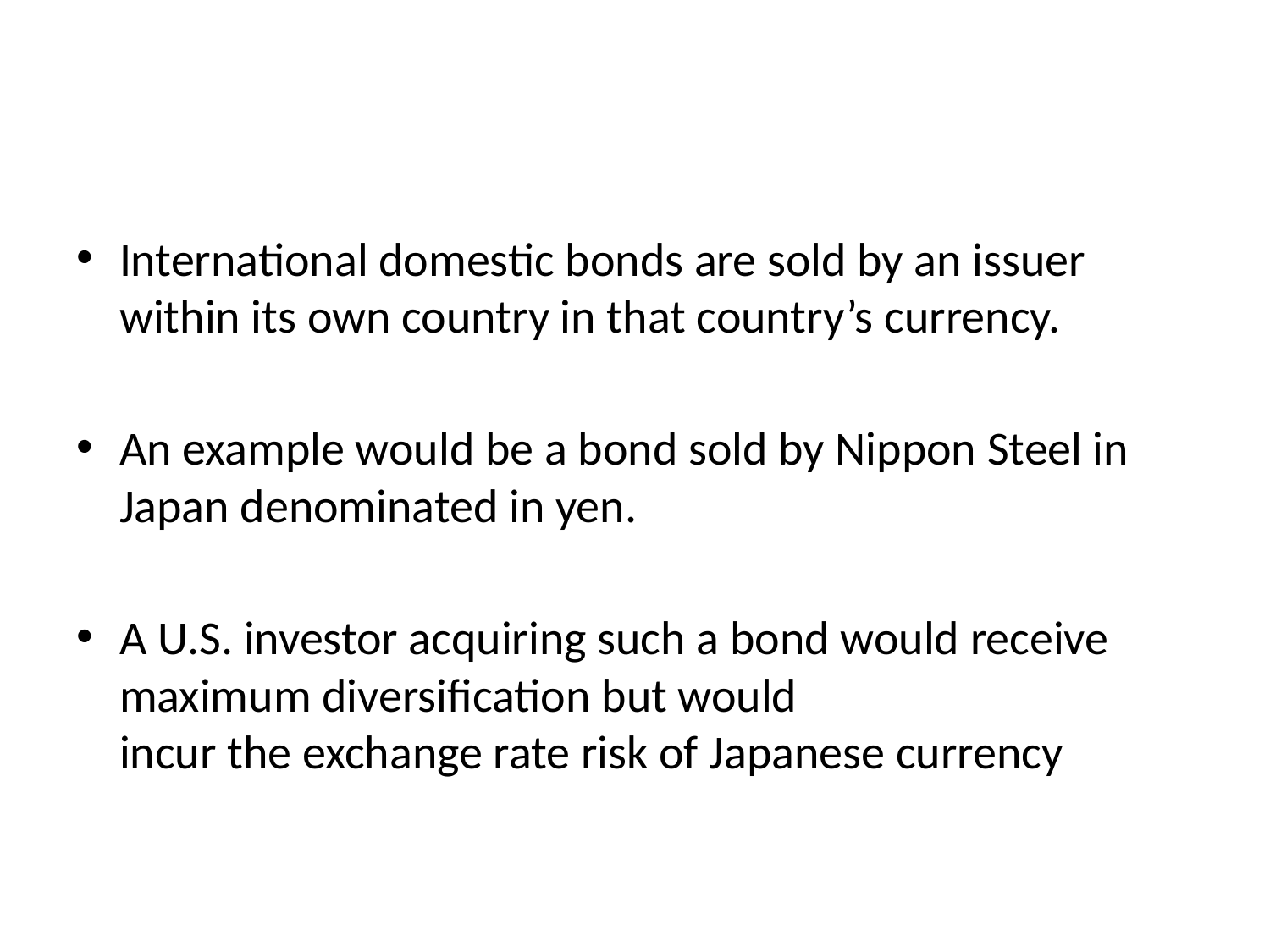

International domestic bonds are sold by an issuer within its own country in that country’s currency.

An example would be a bond sold by Nippon Steel in Japan denominated in yen.

A U.S. investor acquiring such a bond would receive maximum diversification but would
incur the exchange rate risk of Japanese currency